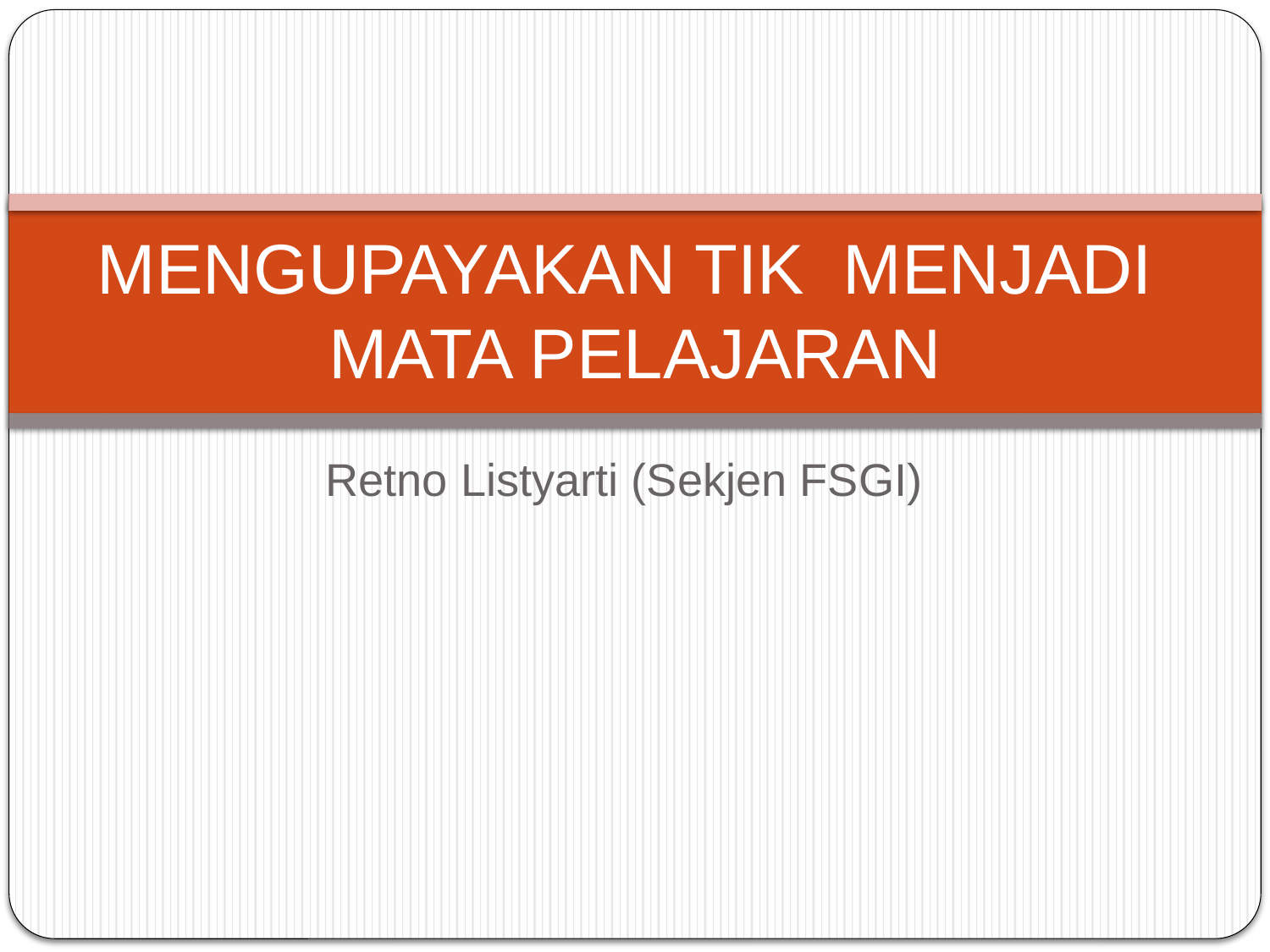

# MENGUPAYAKAN TIK  MENJADI MATA PELAJARAN
Retno Listyarti (Sekjen FSGI)